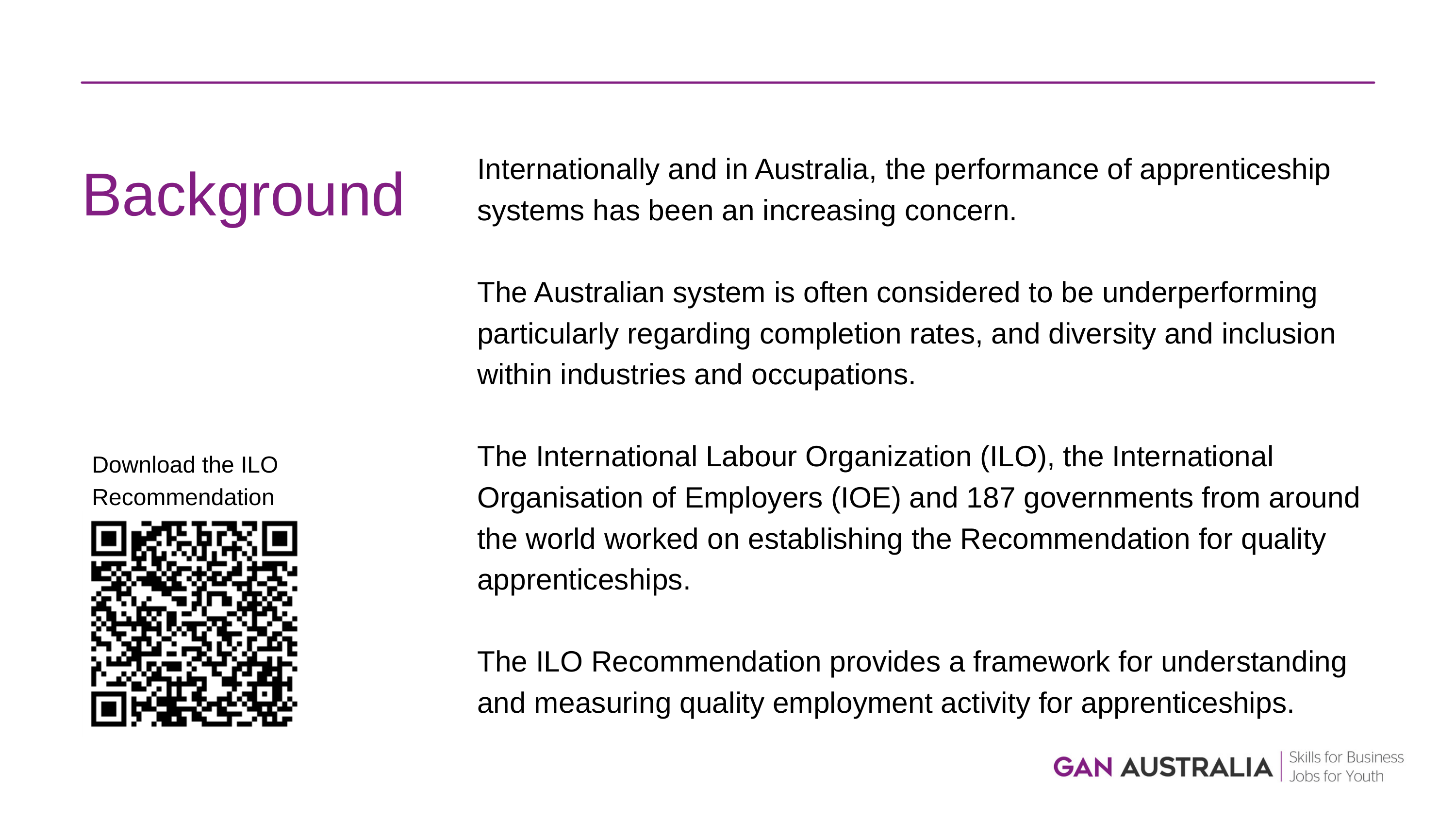

Background
Internationally and in Australia, the performance of apprenticeship systems has been an increasing concern.

The Australian system is often considered to be underperforming particularly regarding completion rates, and diversity and inclusion within industries and occupations.

The International Labour Organization (ILO), the International Organisation of Employers (IOE) and 187 governments from around the world worked on establishing the Recommendation for quality apprenticeships.

The ILO Recommendation provides a framework for understanding and measuring quality employment activity for apprenticeships.
Download the ILO Recommendation